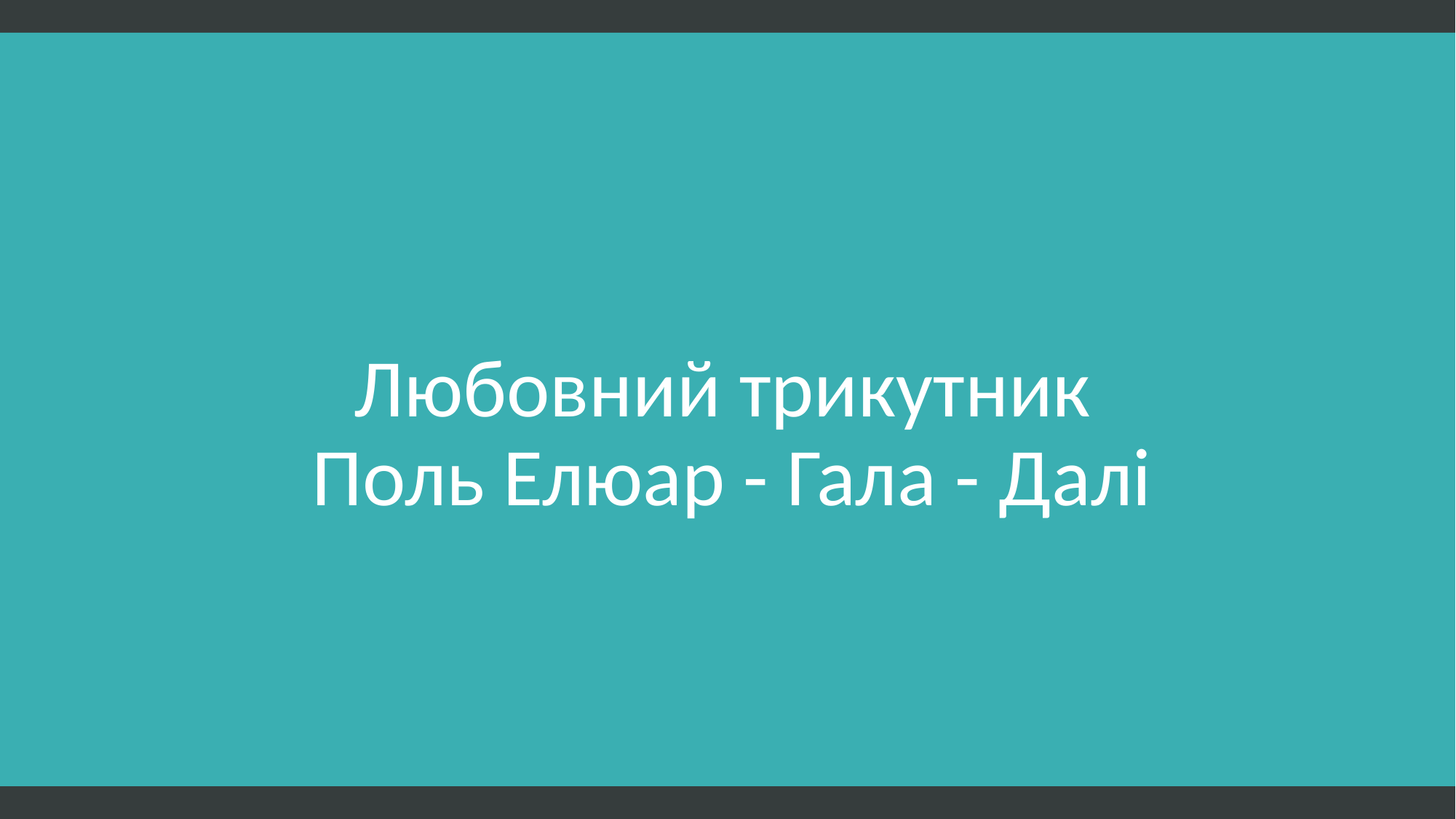

# Любовний трикутник Поль Елюар - Гала - Далі